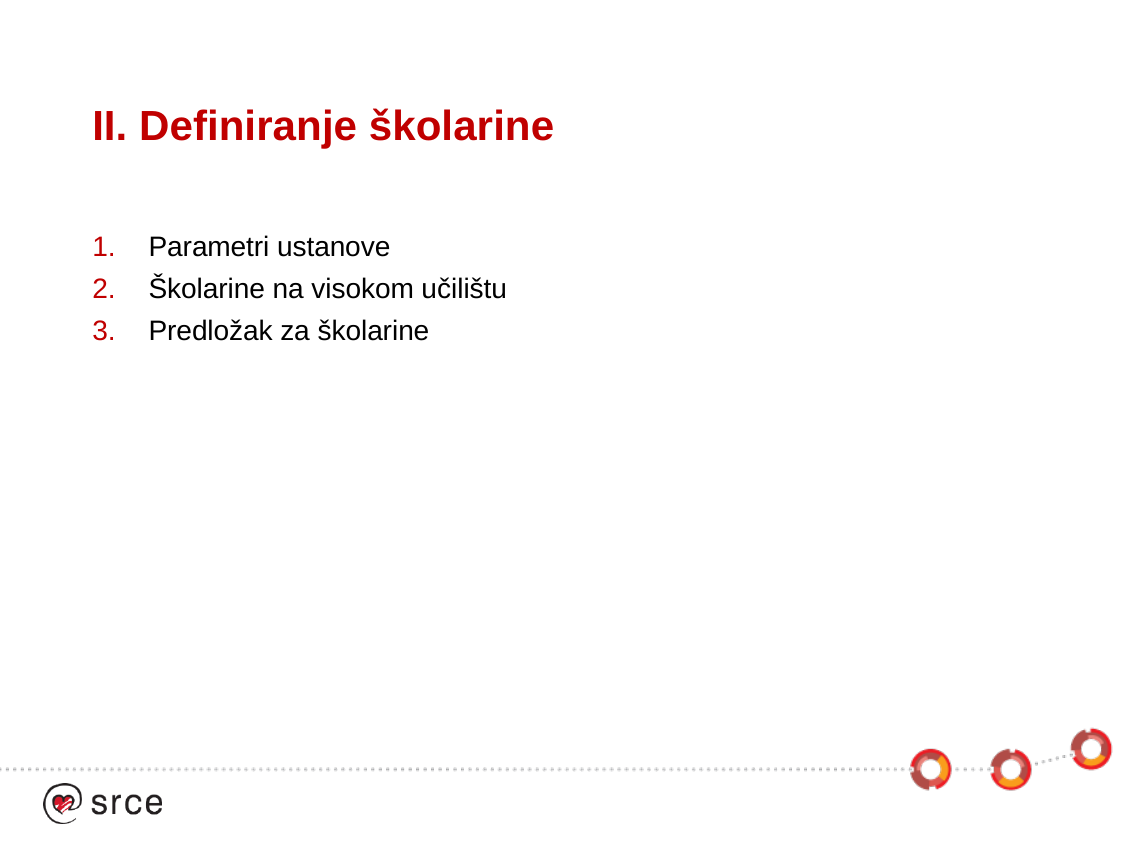

# II. Definiranje školarine
Parametri ustanove
Školarine na visokom učilištu
Predložak za školarine